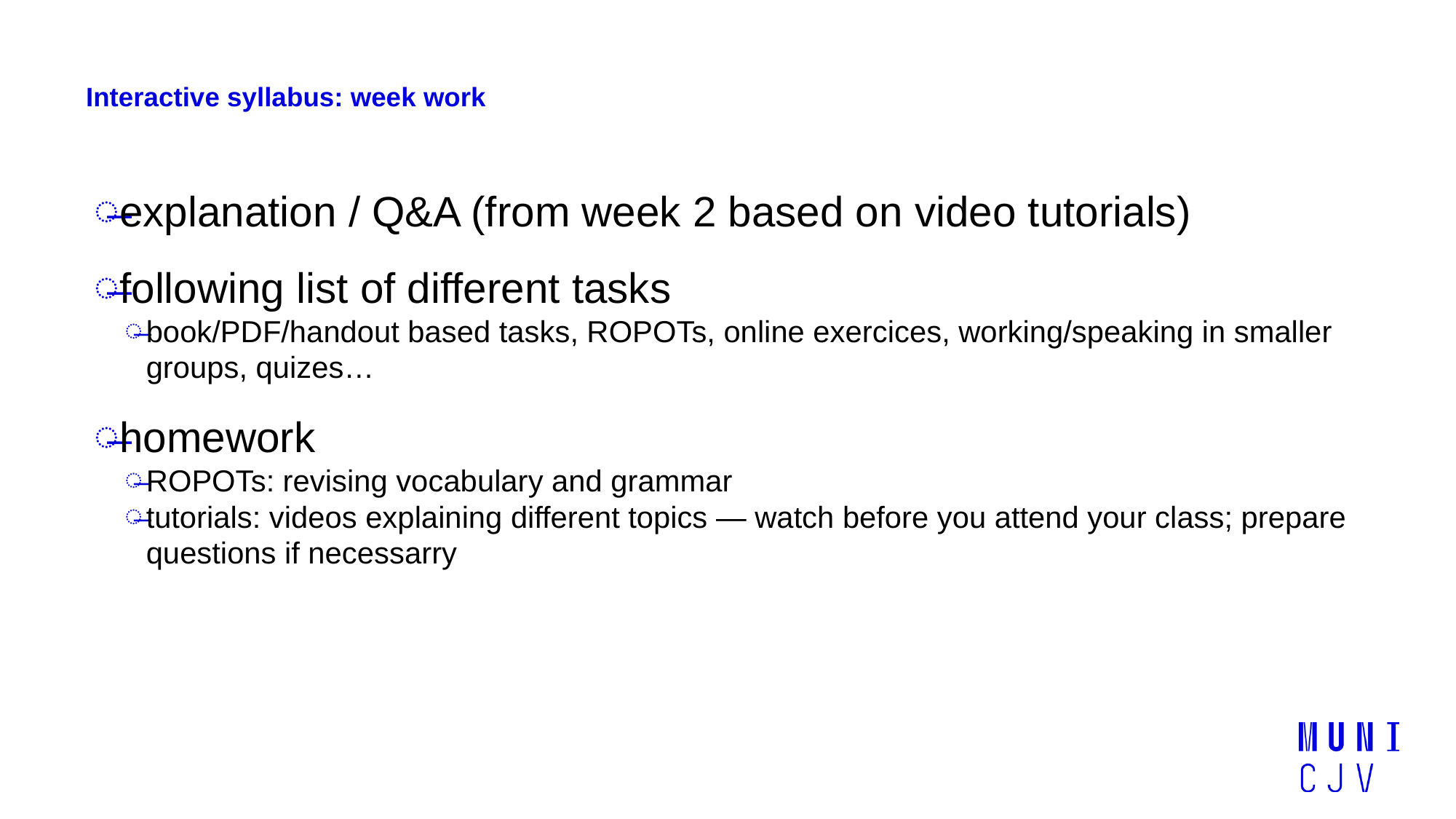

# Interactive syllabus: week work
explanation / Q&A (from week 2 based on video tutorials)
following list of different tasks
book/PDF/handout based tasks, ROPOTs, online exercices, working/speaking in smaller groups, quizes…
homework
ROPOTs: revising vocabulary and grammar
tutorials: videos explaining different topics — watch before you attend your class; prepare questions if necessarry